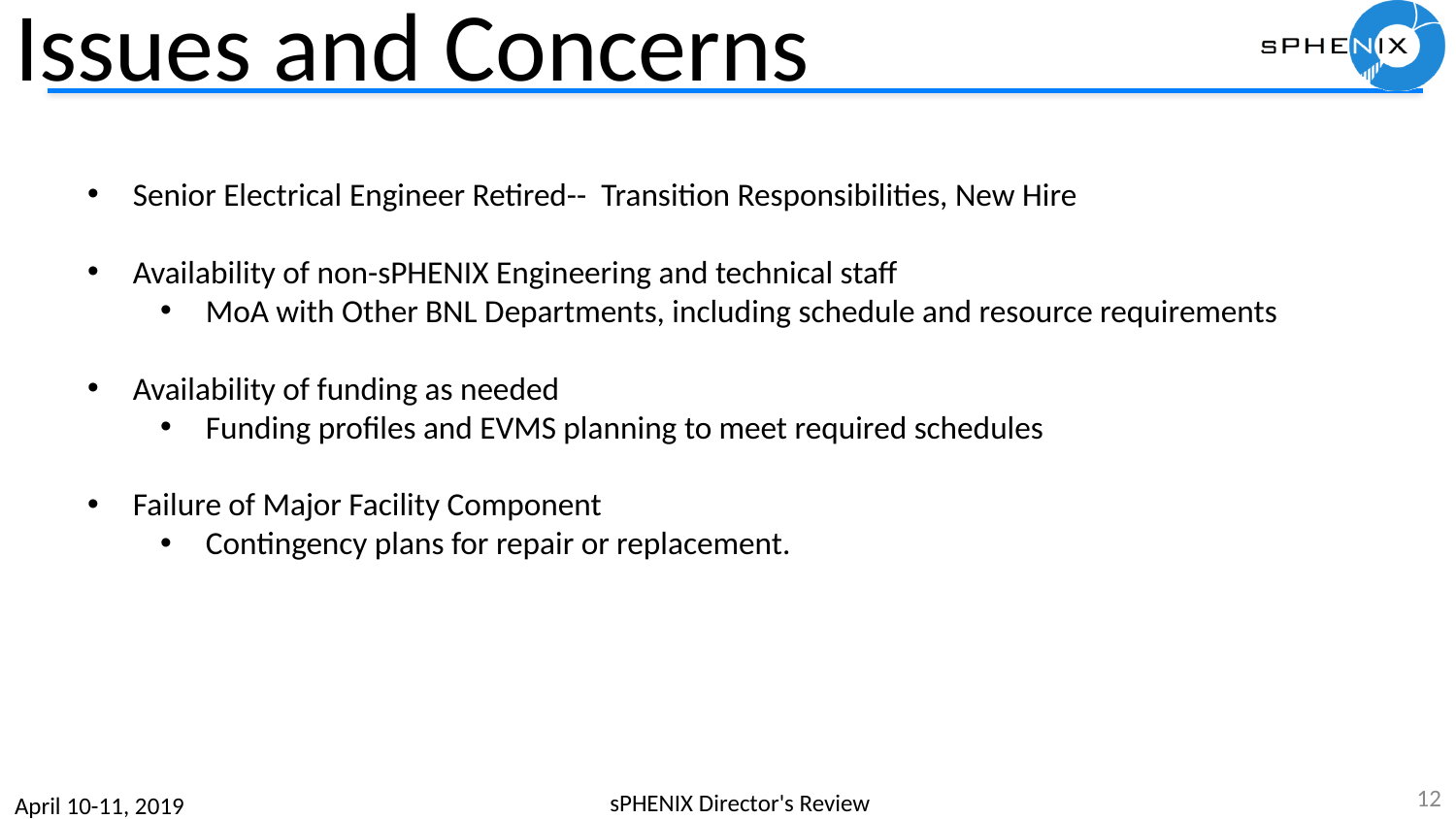

# Issues and Concerns
Senior Electrical Engineer Retired--  Transition Responsibilities, New Hire

Availability of non-sPHENIX Engineering and technical staff
MoA with Other BNL Departments, including schedule and resource requirements

Availability of funding as needed
Funding profiles and EVMS planning to meet required schedules
Failure of Major Facility Component
Contingency plans for repair or replacement.

12
sPHENIX Director's Review
April 10-11, 2019